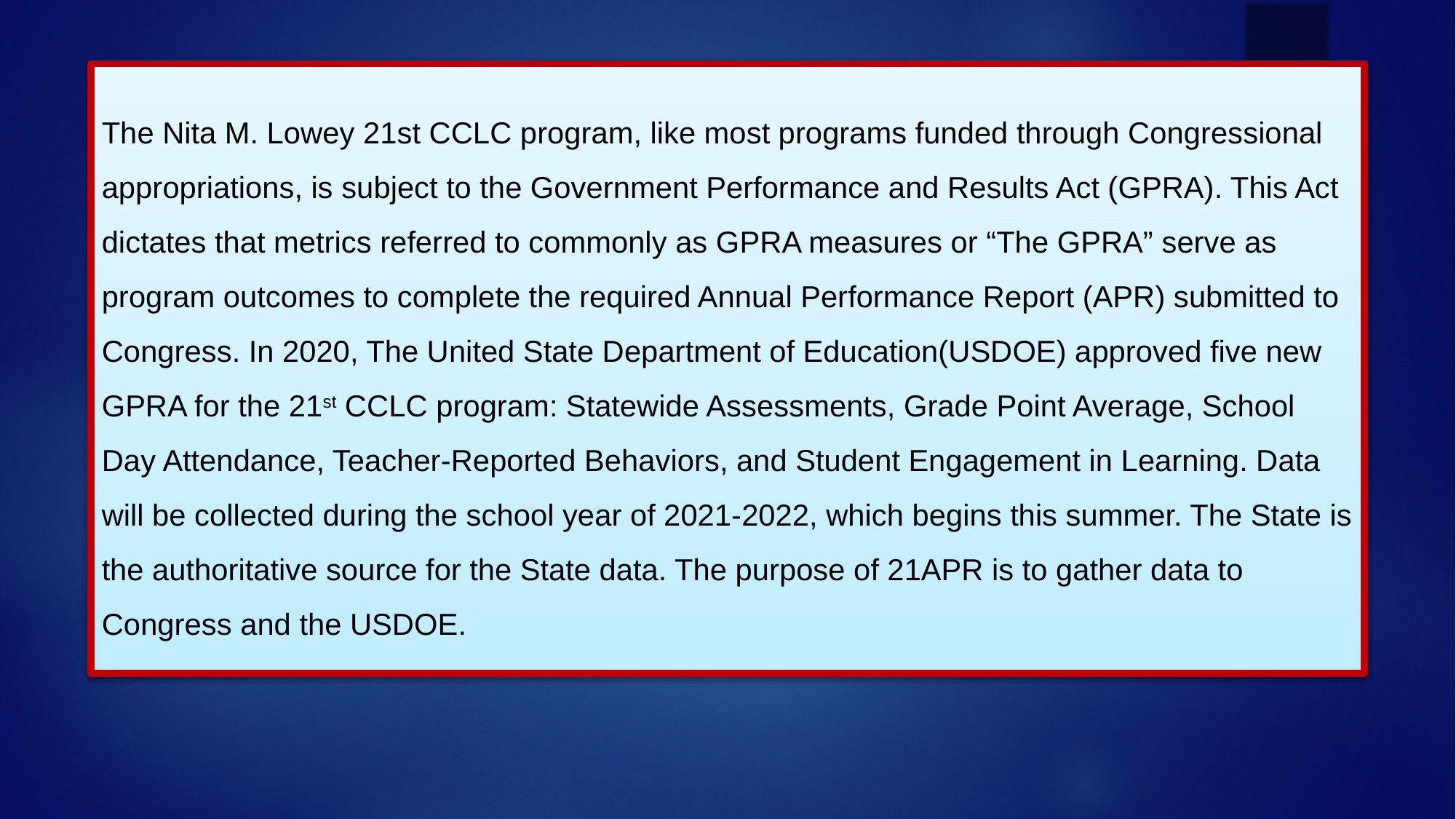

The Nita M. Lowey 21st CCLC program, like most programs funded through Congressional appropriations, is subject to the Government Performance and Results Act (GPRA). This Act dictates that metrics referred to commonly as GPRA measures or “The GPRA” serve as program outcomes to complete the required Annual Performance Report (APR) submitted to Congress. In 2020, The United State Department of Education(USDOE) approved five new GPRA for the 21st CCLC program: Statewide Assessments, Grade Point Average, School Day Attendance, Teacher-Reported Behaviors, and Student Engagement in Learning. Data will be collected during the school year of 2021-2022, which begins this summer. The State is the authoritative source for the State data. The purpose of 21APR is to gather data to Congress and the USDOE.